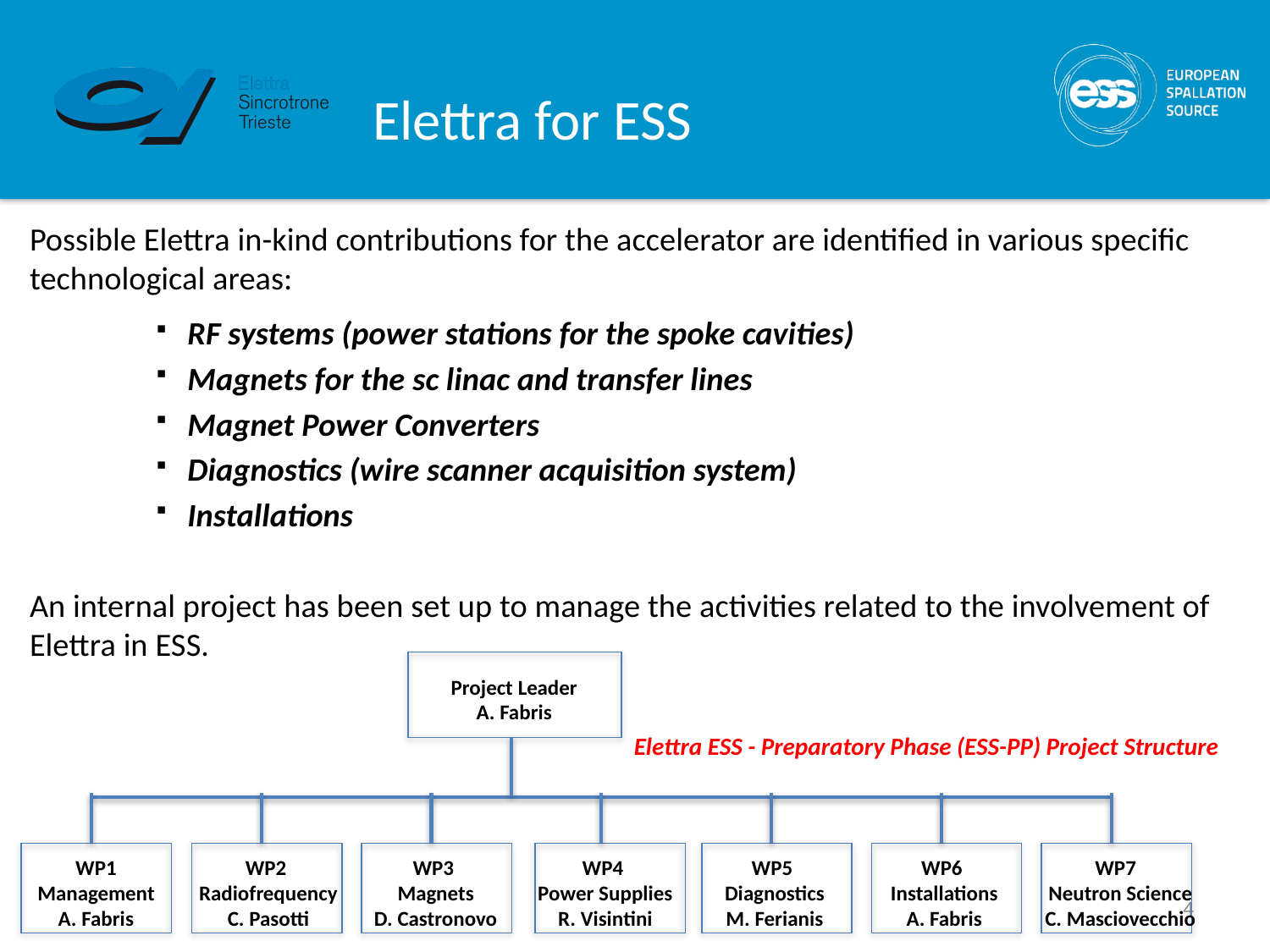

# Elettra for ESS
Possible Elettra in-kind contributions for the accelerator are identified in various specific technological areas:
RF systems (power stations for the spoke cavities)
Magnets for the sc linac and transfer lines
Magnet Power Converters
Diagnostics (wire scanner acquisition system)
Installations

An internal project has been set up to manage the activities related to the involvement of Elettra in ESS.

Project Leader
A. Fabris

WP1
Management
A. Fabris
WP2
Radiofrequency
C. Pasotti
WP3
Magnets
D. Castronovo
WP4
Power Supplies
R. Visintini
WP5
Diagnostics
M. Ferianis
WP6
Installations
A. Fabris
WP7
Neutron Science
C. Masciovecchio
Elettra ESS - Preparatory Phase (ESS-PP) Project Structure
4